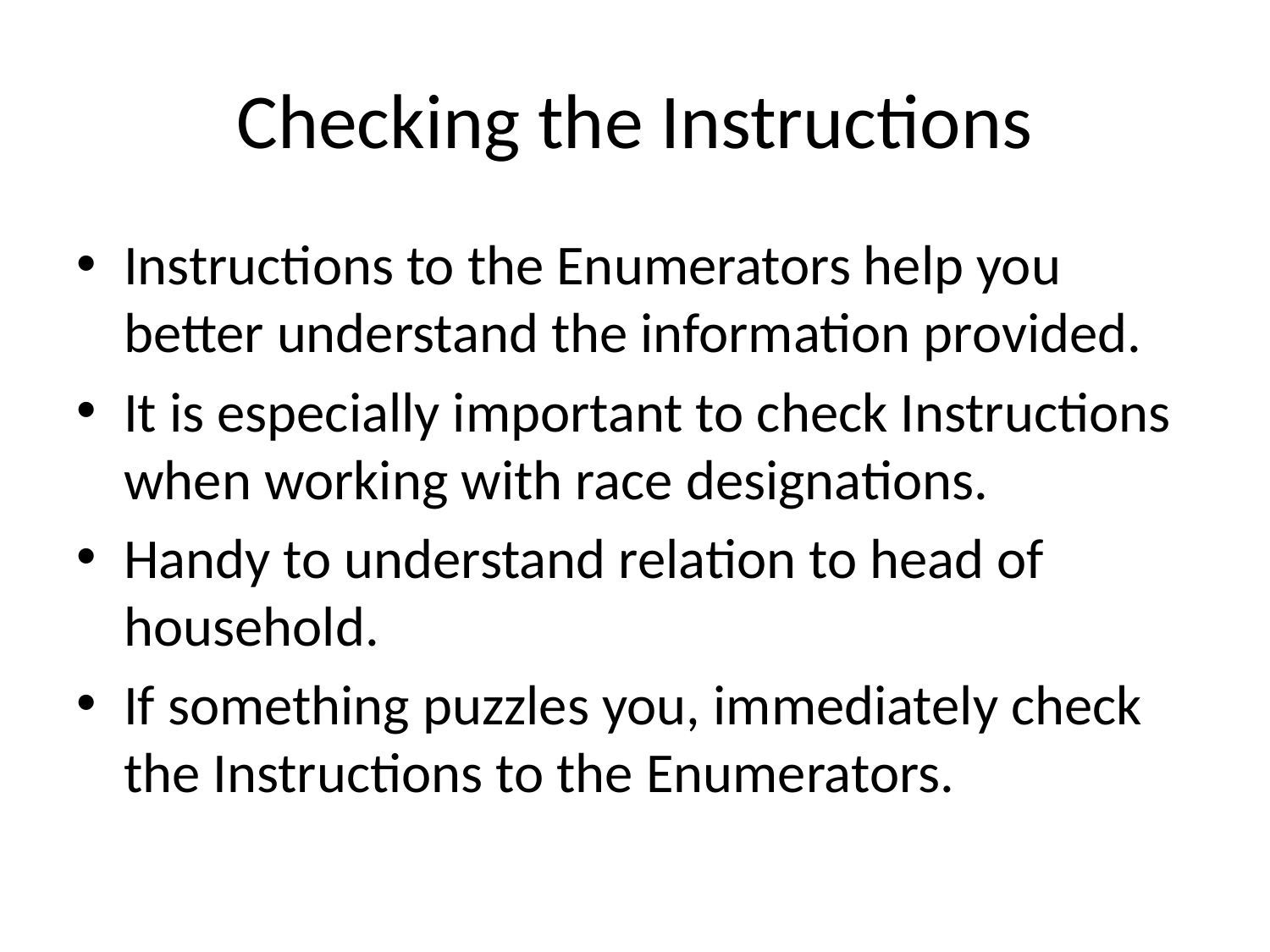

# Checking the Instructions
Instructions to the Enumerators help you
better understand the information provided.
It is especially important to check Instructions when working with race designations.
Handy to understand relation to head of household.
If something puzzles you, immediately check the Instructions to the Enumerators.